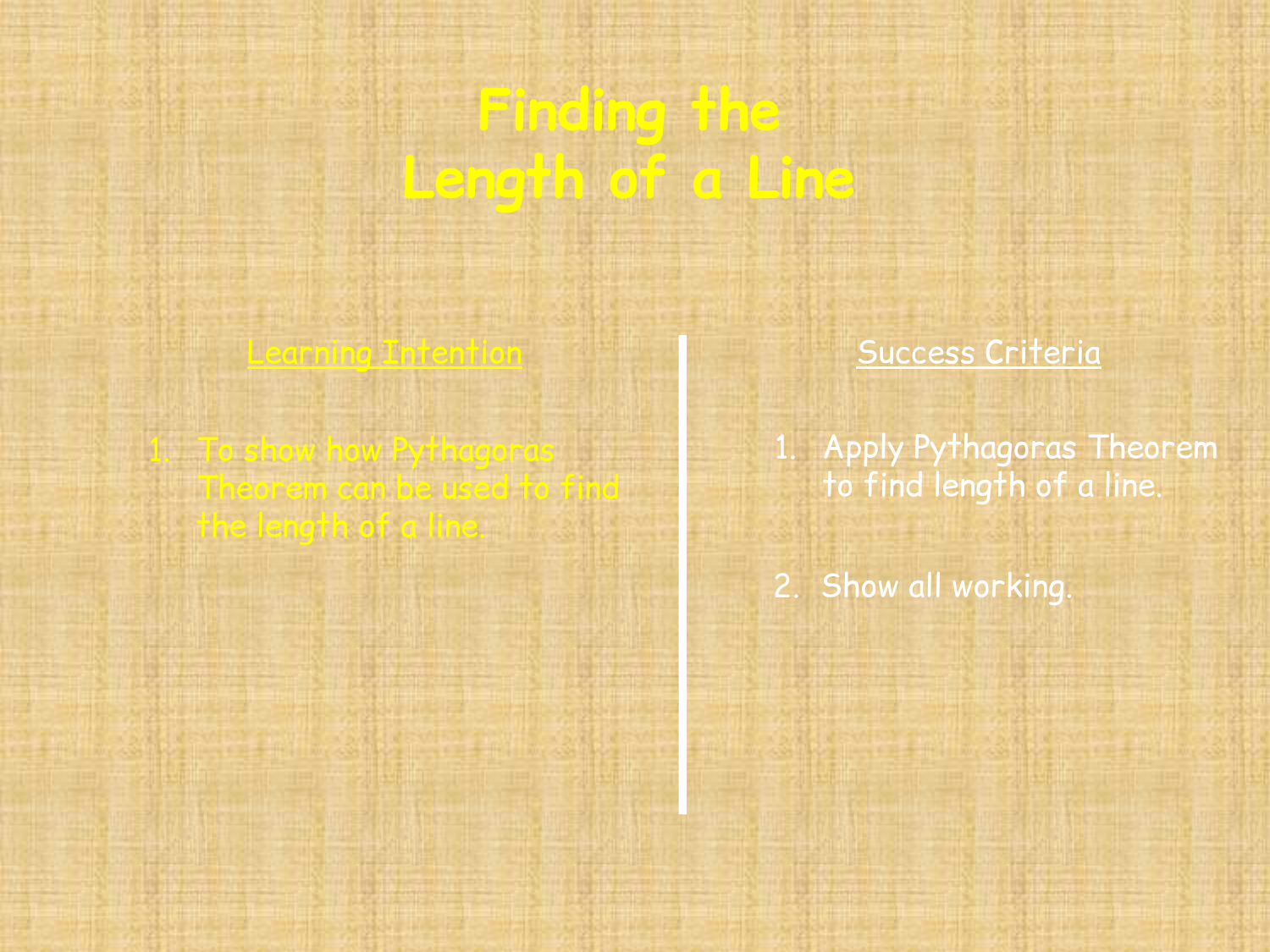

Finding the
Length of a Line
Learning Intention
Success Criteria

Apply Pythagoras Theorem to find length of a line.
1.	To show how Pythagoras Theorem can be used to find the length of a line.
2.	Show all working.